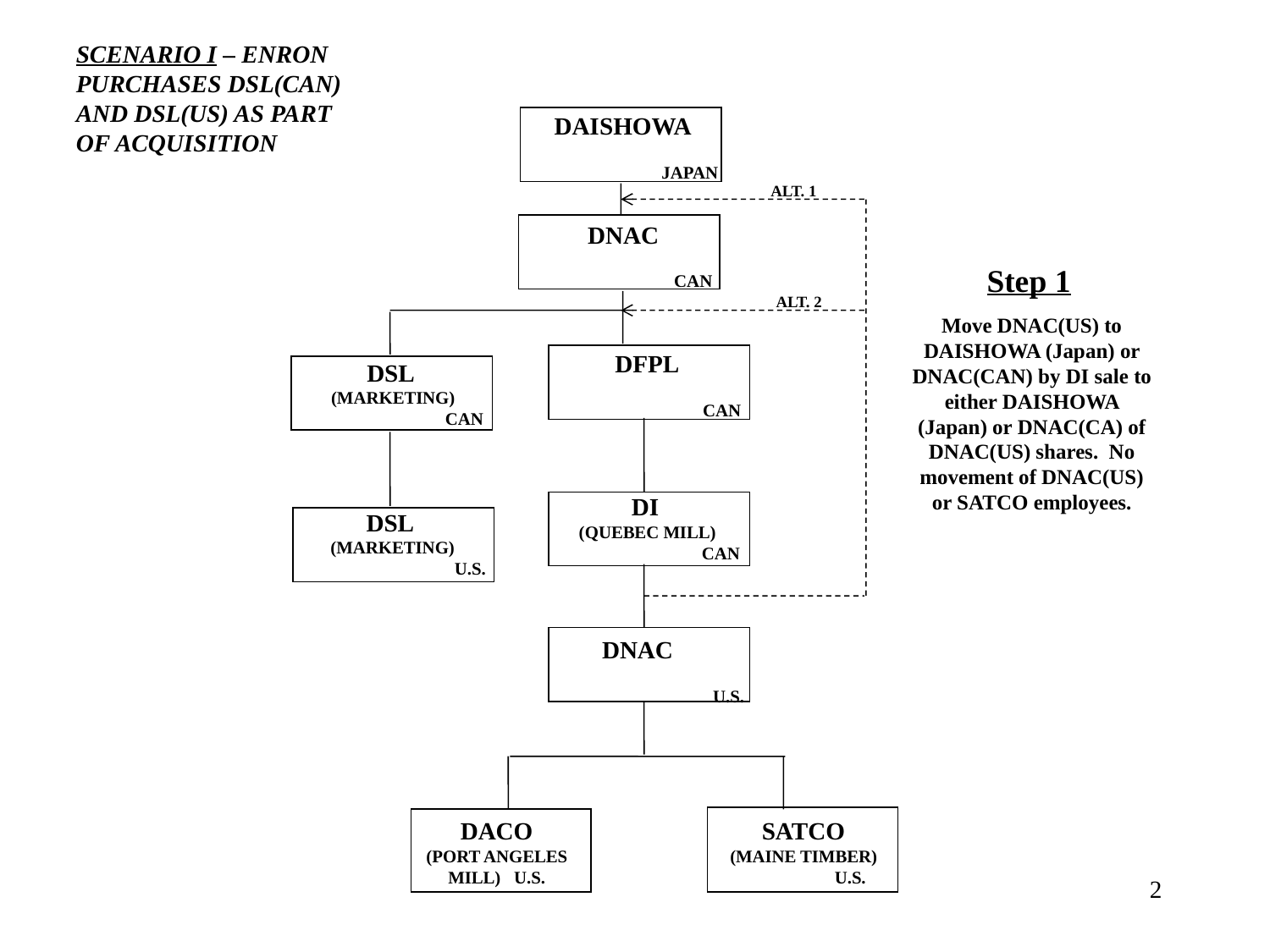

SCENARIO I – ENRON PURCHASES DSL(CAN) AND DSL(US) AS PART OF ACQUISITION

     DAISHOWA

                                     JAPAN

ALT. 1

    DNAC

                                     CAN

Step 1
Move DNAC(US) to DAISHOWA (Japan) or DNAC(CAN) by DI sale to either DAISHOWA (Japan) or DNAC(CA) of DNAC(US) shares.  No movement of DNAC(US) or SATCO employees.
ALT. 2

 DFPL

                                   CAN

DSL
 (MARKETING)
                                 CAN

DI
  (QUEBEC MILL)
                                  CAN

DSL
 (MARKETING)
                                    U.S.

DNAC

                                         U.S.

DACO
(PORT ANGELES
MILL)   U.S.
SATCO
(MAINE TIMBER)
                     U.S.

2